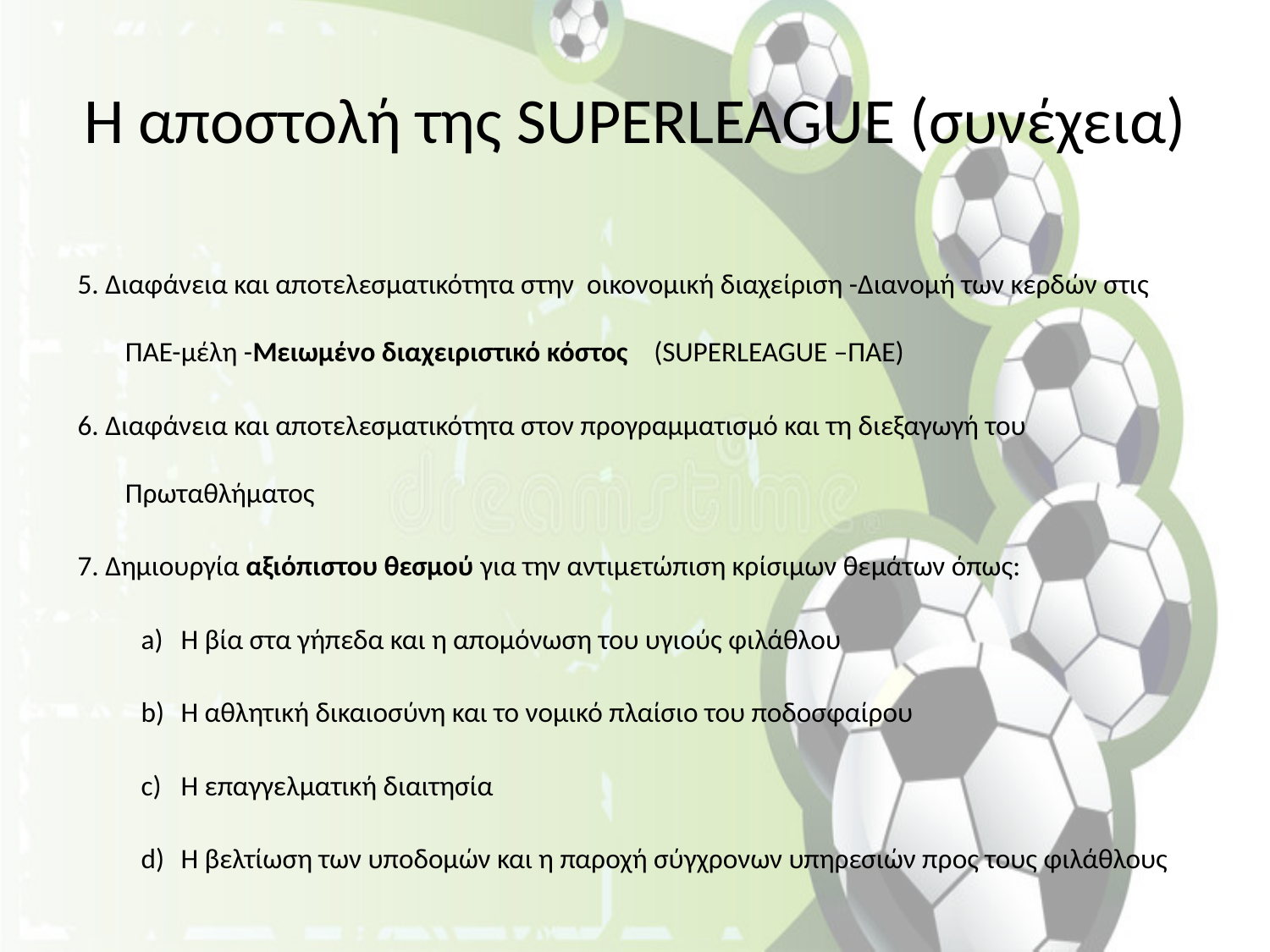

# Η αποστολή της SUPERLEAGUE (συνέχεια)
5. ∆ιαφάνεια και αποτελεσµατικότητα στην  οικονοµική διαχείριση -∆ιανοµή των κερδών στις ΠΑΕ-µέλη -Μειωµένο διαχειριστικό κόστος    (SUPERLEAGUE –ΠΑΕ)
6. ∆ιαφάνεια και αποτελεσµατικότητα στον προγραµµατισµό και τη διεξαγωγή του Πρωταθλήµατος
7. ∆ηµιουργία αξιόπιστου θεσµού για την αντιµετώπιση κρίσιµων θεµάτων όπως:
Η βία στα γήπεδα και η αποµόνωση του υγιούς φιλάθλου
Η αθλητική δικαιοσύνη και το νοµικό πλαίσιο του ποδοσφαίρου
Η επαγγελµατική διαιτησία
Η βελτίωση των υποδοµών και η παροχή σύγχρονων υπηρεσιών προς τους φιλάθλους